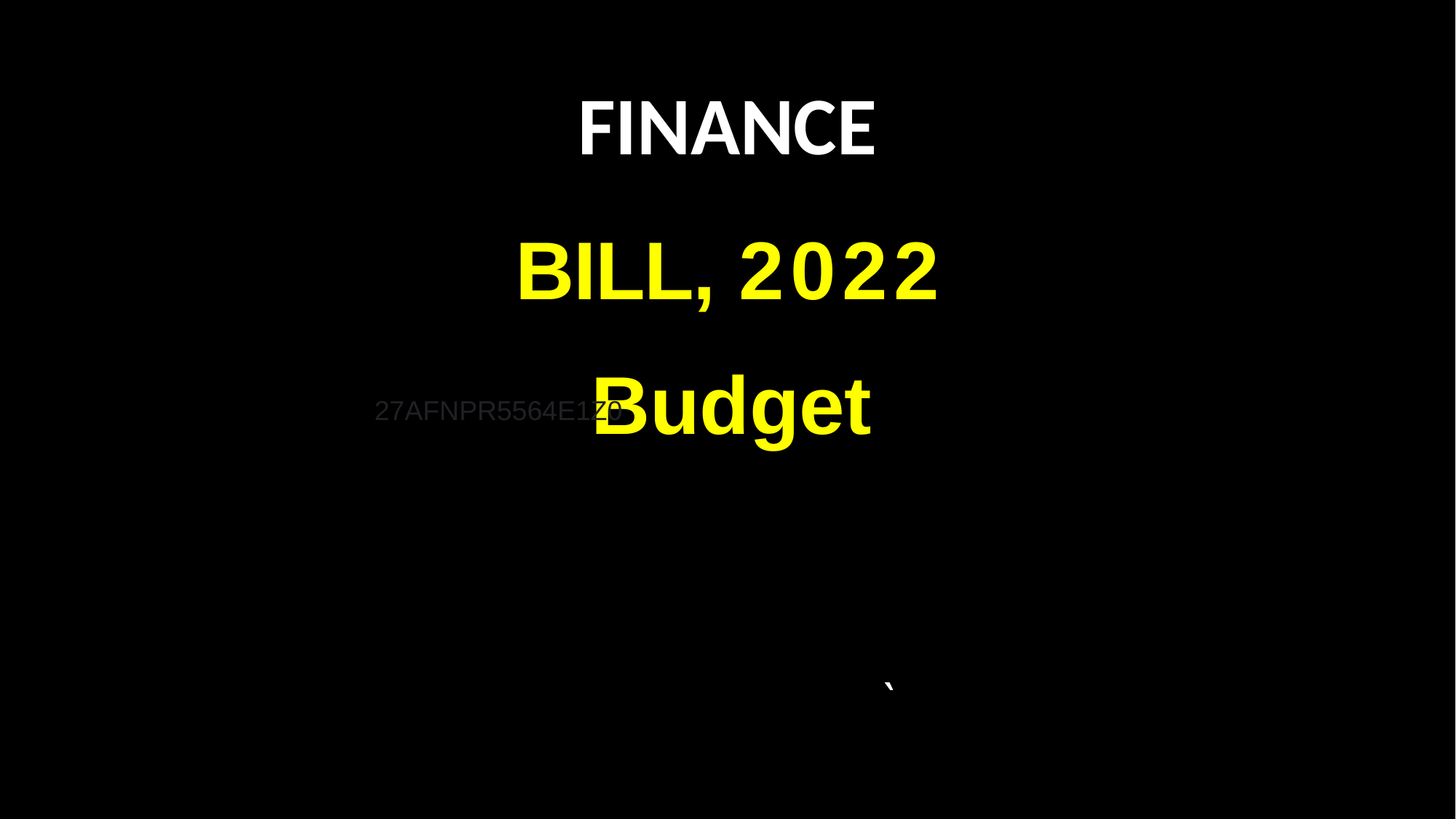

# FINANCE
BILL, 2022
Budget
27AFNPR5564E1Z0
`